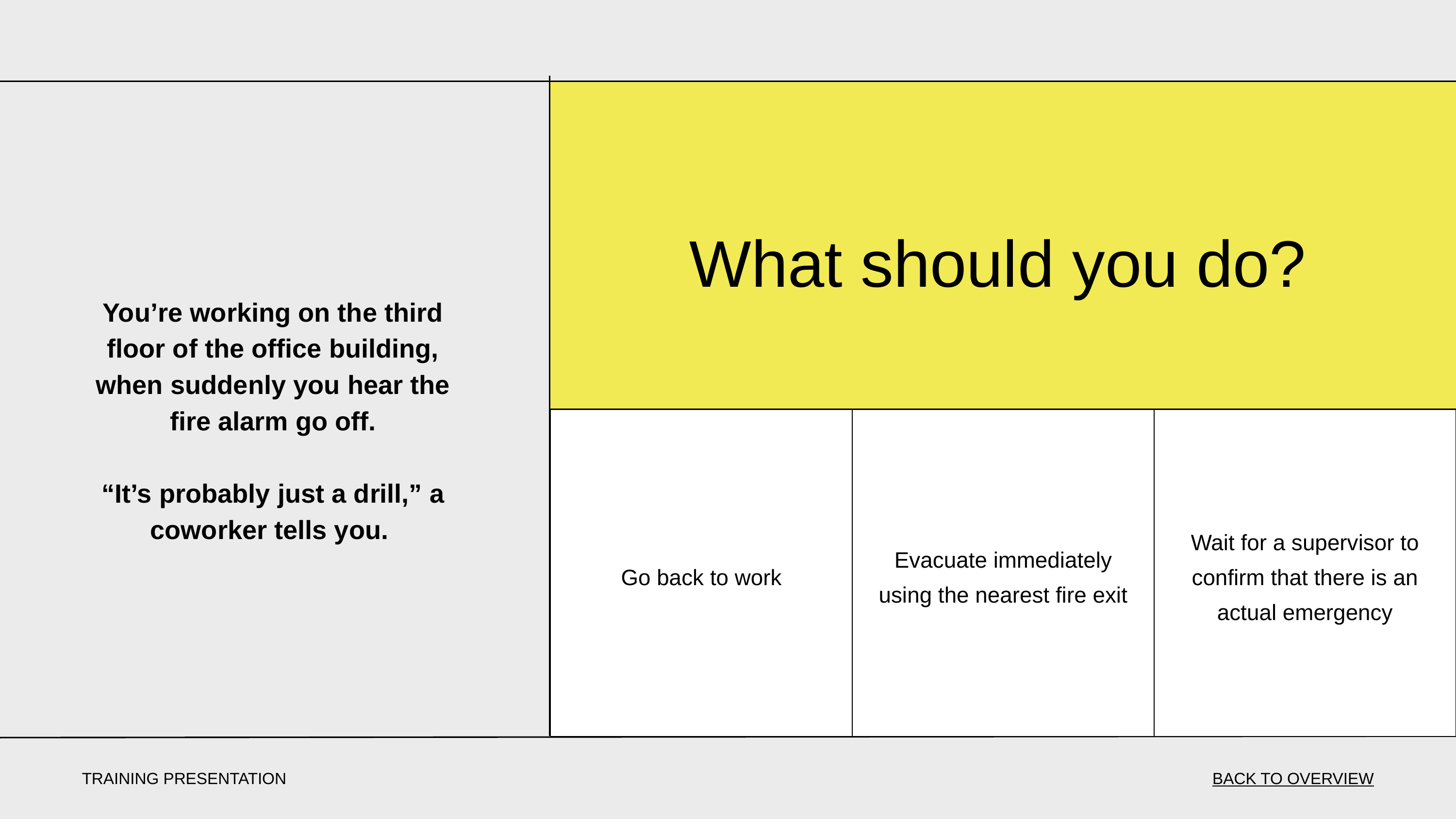

What should you do?
You’re working on the third floor of the office building, when suddenly you hear the fire alarm go off.

“It’s probably just a drill,” a coworker tells you.
| Go back to work | Evacuate immediately using the nearest fire exit | Wait for a supervisor to confirm that there is an actual emergency |
| --- | --- | --- |
TRAINING PRESENTATION
BACK TO OVERVIEW